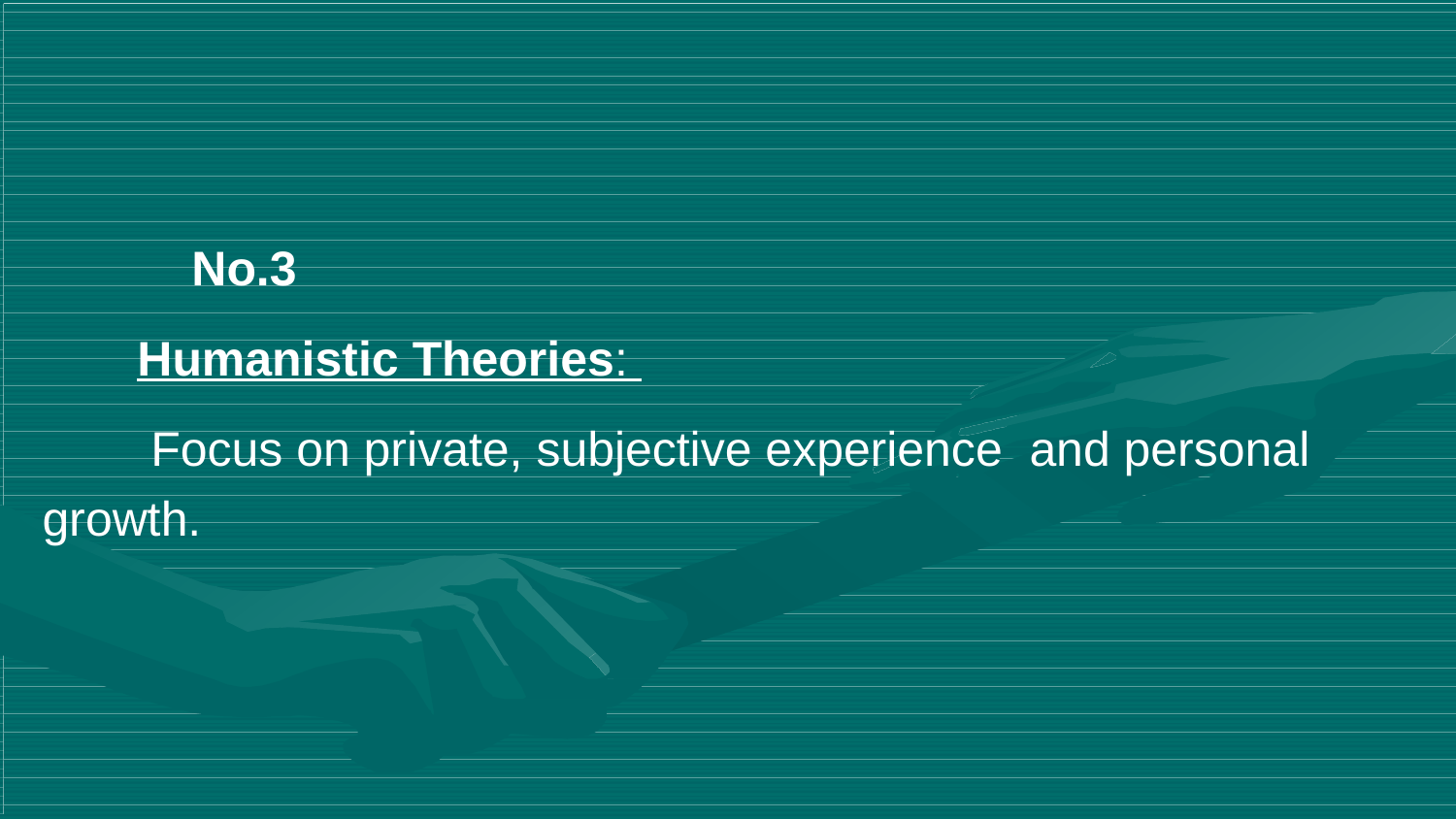

No.3
       Humanistic Theories:
        Focus on private, subjective experience  and personal growth.